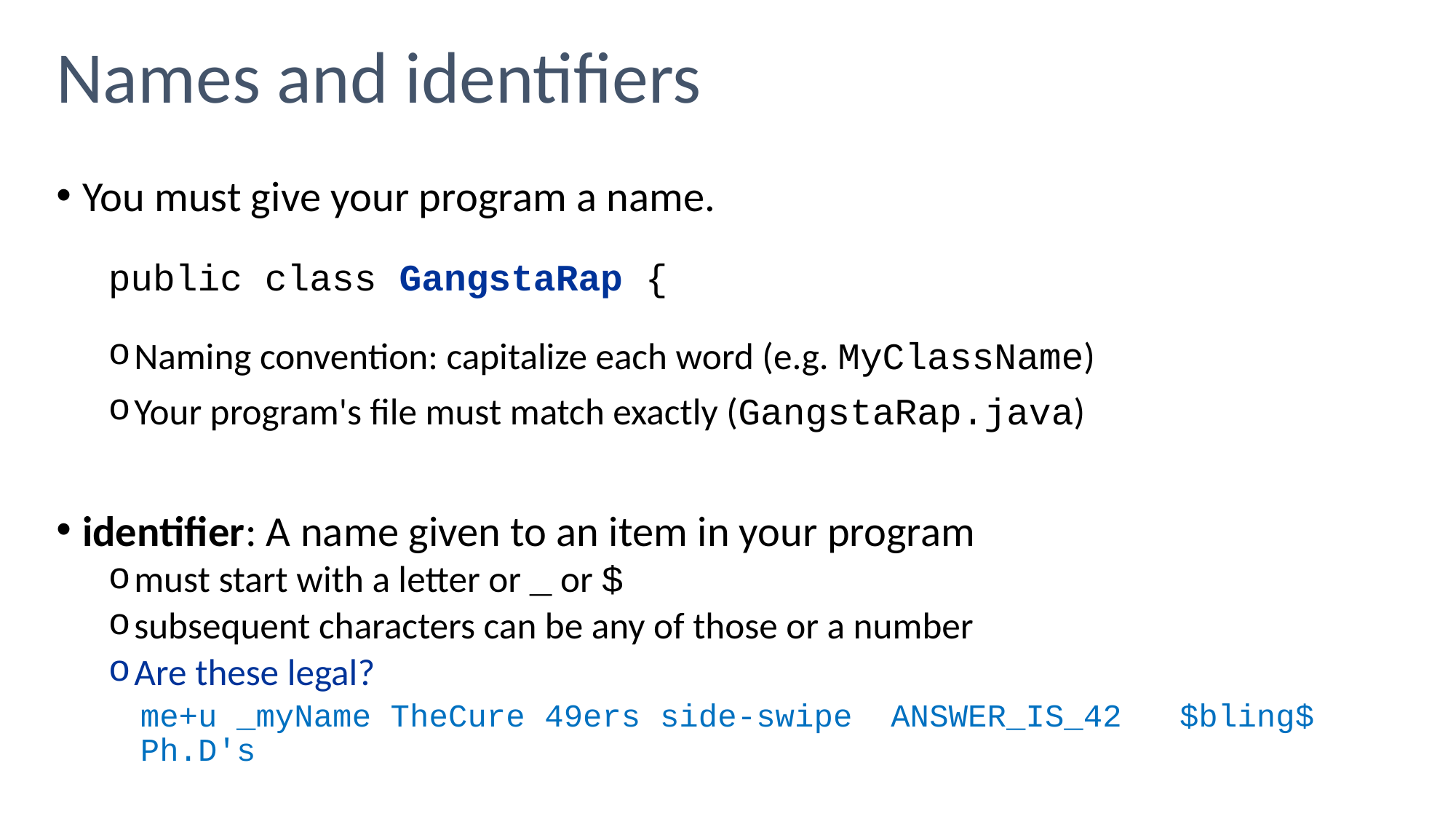

# Names and identifiers
You must give your program a name.

public class GangstaRap {

Naming convention: capitalize each word (e.g. MyClassName)
Your program's file must match exactly (GangstaRap.java)

identifier: A name given to an item in your program
must start with a letter or _ or $
subsequent characters can be any of those or a number
Are these legal?
me+u _myName TheCure 49ers side-swipe  ANSWER_IS_42   $bling$ Ph.D's